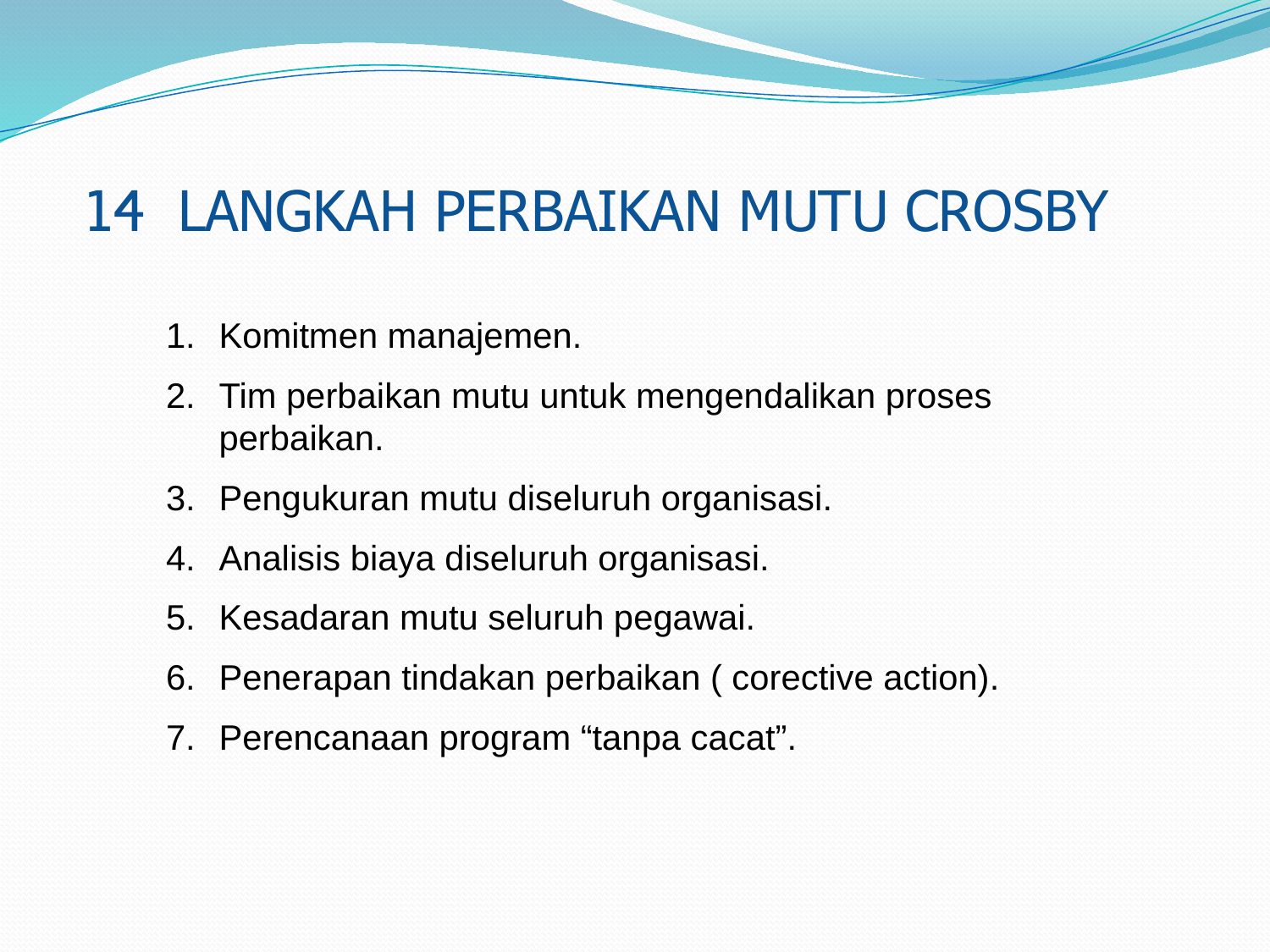

# 14  LANGKAH PERBAIKAN MUTU CROSBY
Komitmen manajemen.
Tim perbaikan mutu untuk mengendalikan proses perbaikan.
Pengukuran mutu diseluruh organisasi.
Analisis biaya diseluruh organisasi.
Kesadaran mutu seluruh pegawai.
Penerapan tindakan perbaikan ( corective action).
Perencanaan program “tanpa cacat”.